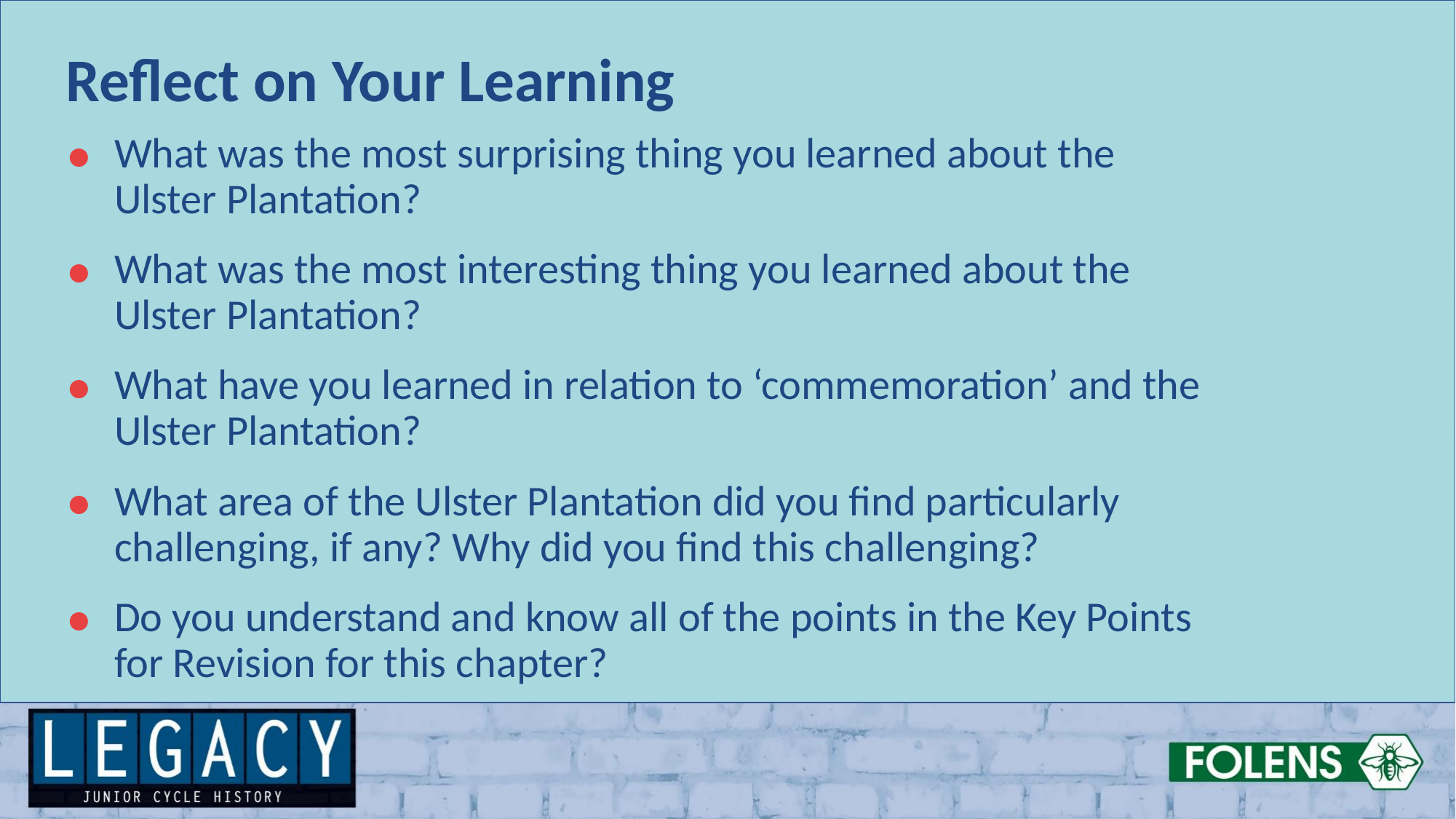

Reflect on Your Learning
What was the most surprising thing you learned about the Ulster Plantation?
What was the most interesting thing you learned about the Ulster Plantation?
What have you learned in relation to ‘commemoration’ and the Ulster Plantation?
What area of the Ulster Plantation did you find particularly challenging, if any? Why did you find this challenging?
Do you understand and know all of the points in the Key Points for Revision for this chapter?